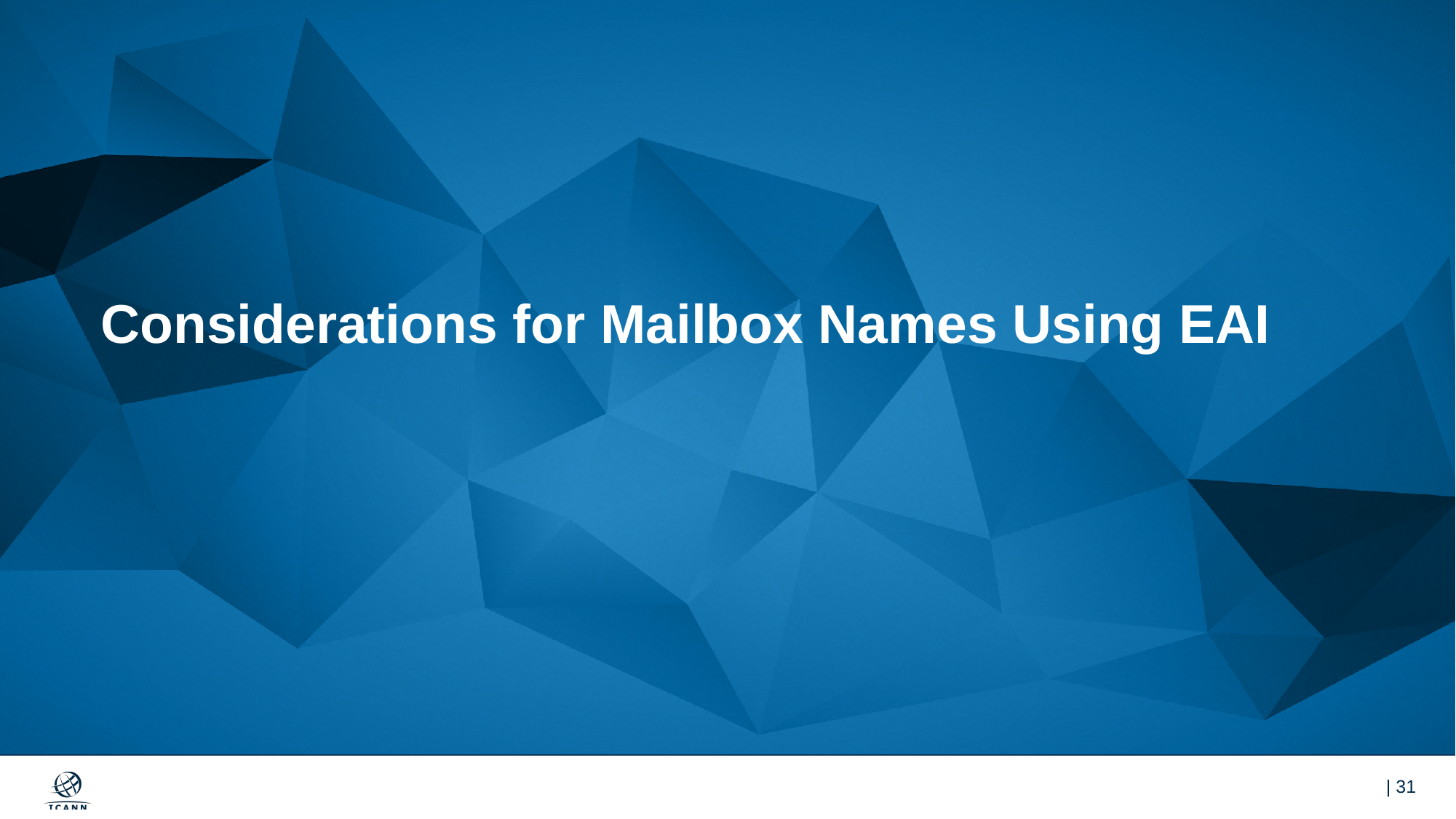

# Considerations for Mailbox Names Using EAI